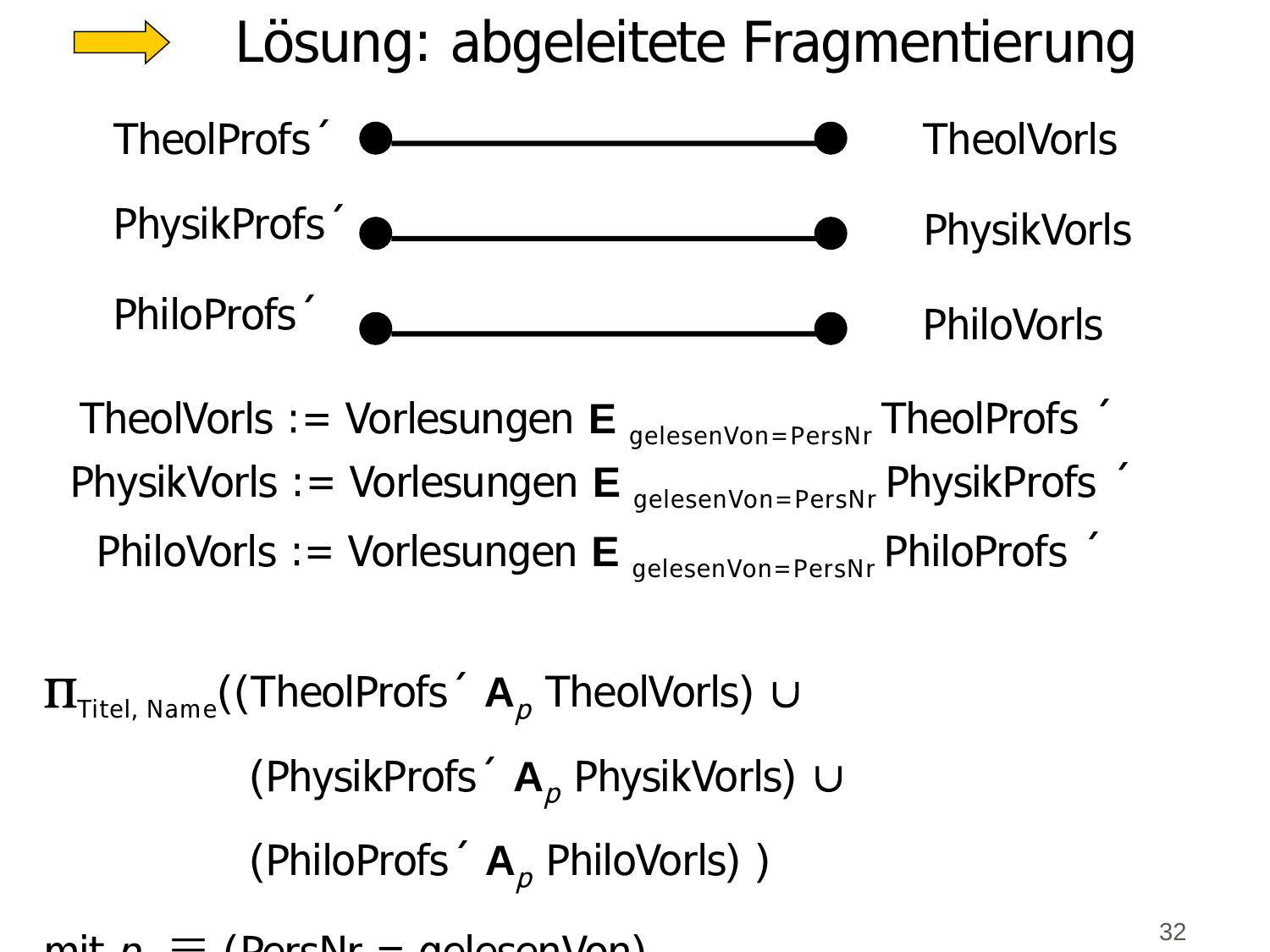

Lösung: abgeleitete Fragmentierung

TheolProfs´
TheolVorls

PhysikProfs´
PhysikVorls

PhiloProfs´
PhiloVorls

TheolVorls := Vorlesungen E gelesenVon=PersNr TheolProfs ´
PhysikVorls := Vorlesungen E gelesenVon=PersNr PhysikProfs ´
PhiloVorls := Vorlesungen E gelesenVon=PersNr PhiloProfs ´
ΠTitel, Name((TheolProfs´ Ap TheolVorls) ∪
	      (PhysikProfs´ Ap PhysikVorls) ∪ 	      (PhiloProfs´ Ap PhiloVorls) )
mit p  ≡ (PersNr = gelesenVon)
32